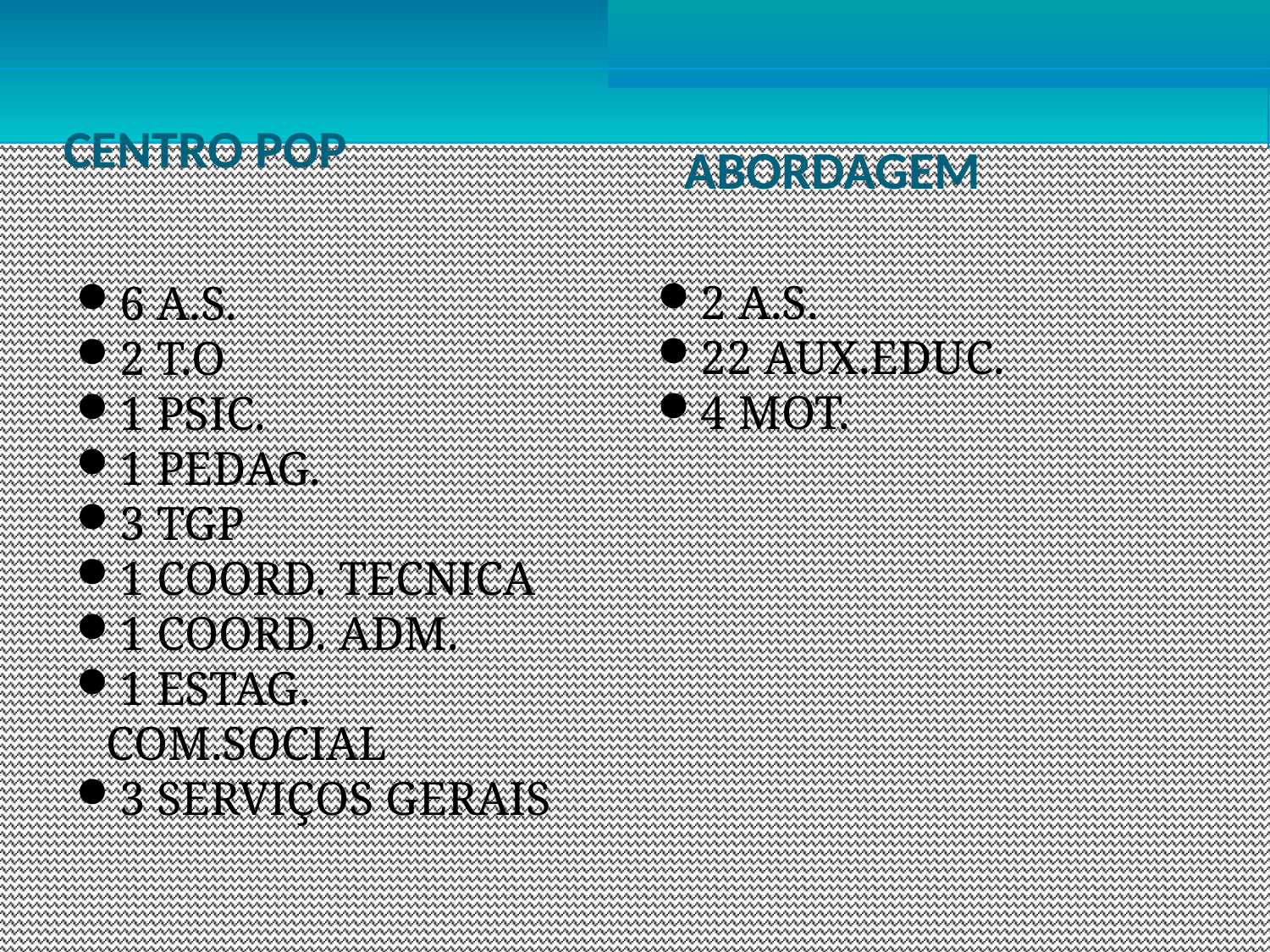

CENTRO POP
ABORDAGEM
2 A.S.
22 AUX.EDUC.
4 MOT.
6 A.S.
2 T.O
1 PSIC.
1 PEDAG.
3 TGP
1 COORD. TECNICA
1 COORD. ADM.
1 ESTAG. COM.SOCIAL
3 SERVIÇOS GERAIS